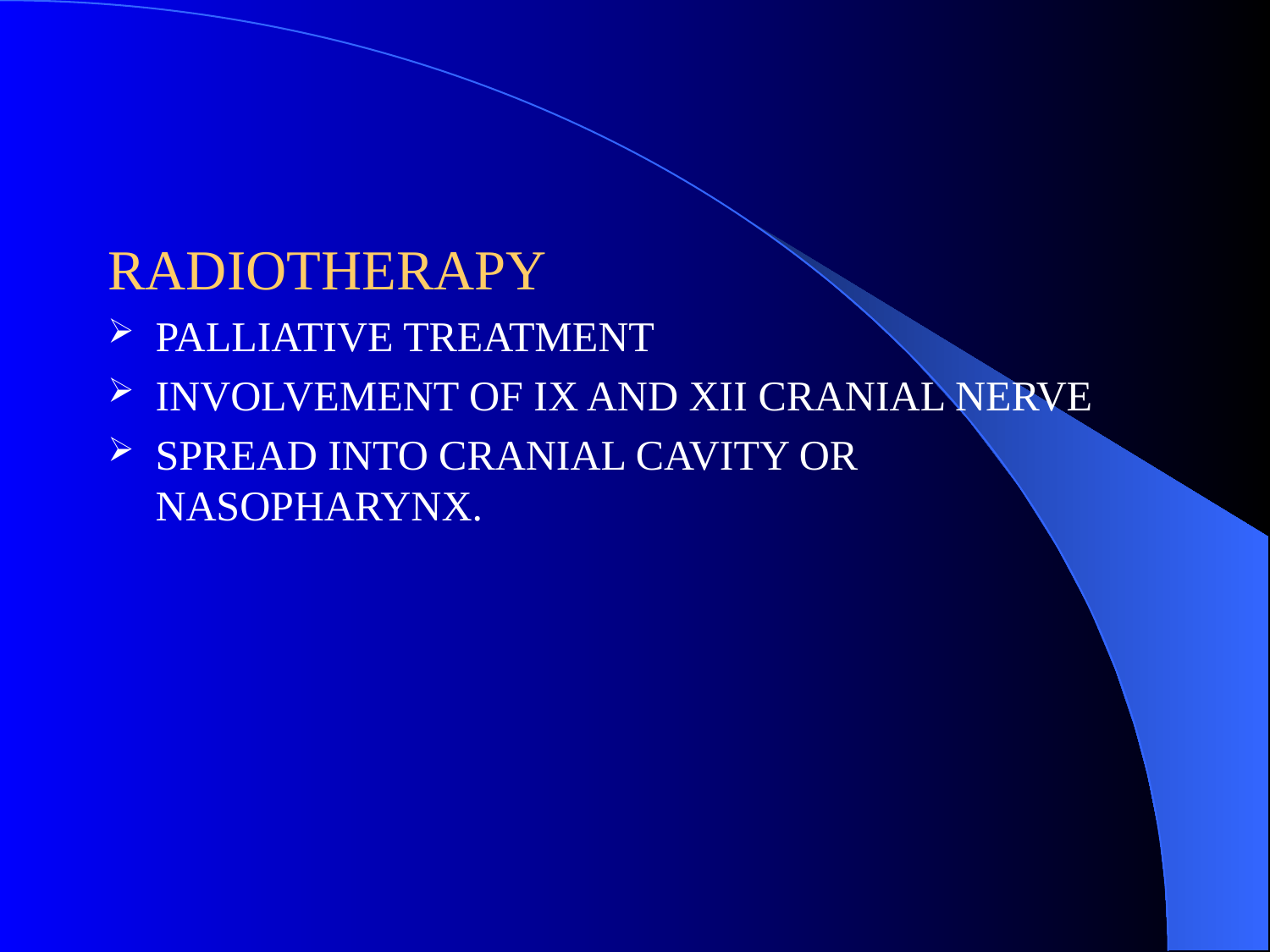

#

RADIOTHERAPY
PALLIATIVE TREATMENT
INVOLVEMENT OF IX AND XII CRANIAL NERVE
SPREAD INTO CRANIAL CAVITY OR NASOPHARYNX.